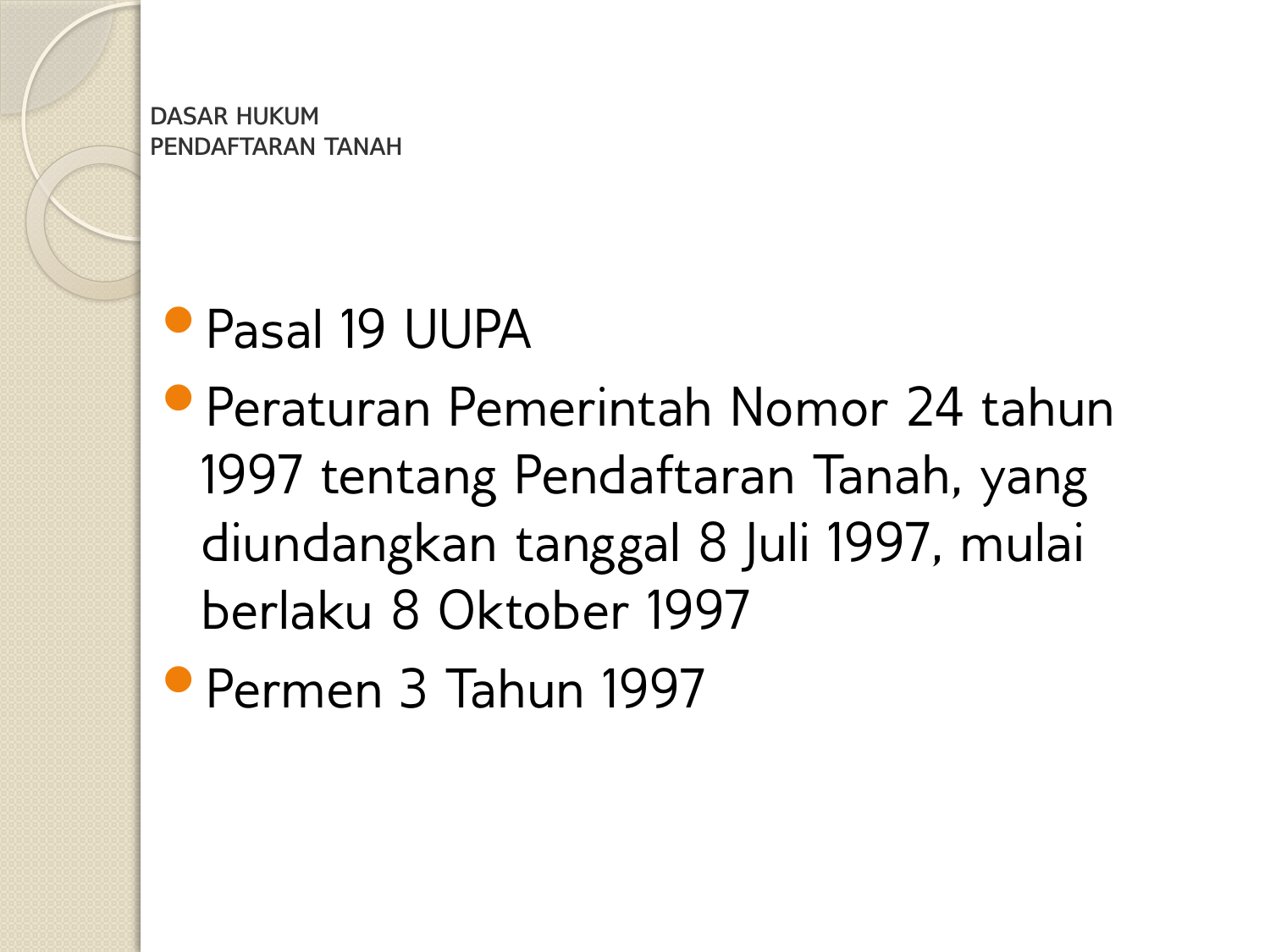

# DASAR HUKUM PENDAFTARAN TANAH
Pasal 19 UUPA
Peraturan Pemerintah Nomor 24 tahun 1997 tentang Pendaftaran Tanah, yang diundangkan tanggal 8 Juli 1997, mulai berlaku 8 Oktober 1997
Permen 3 Tahun 1997